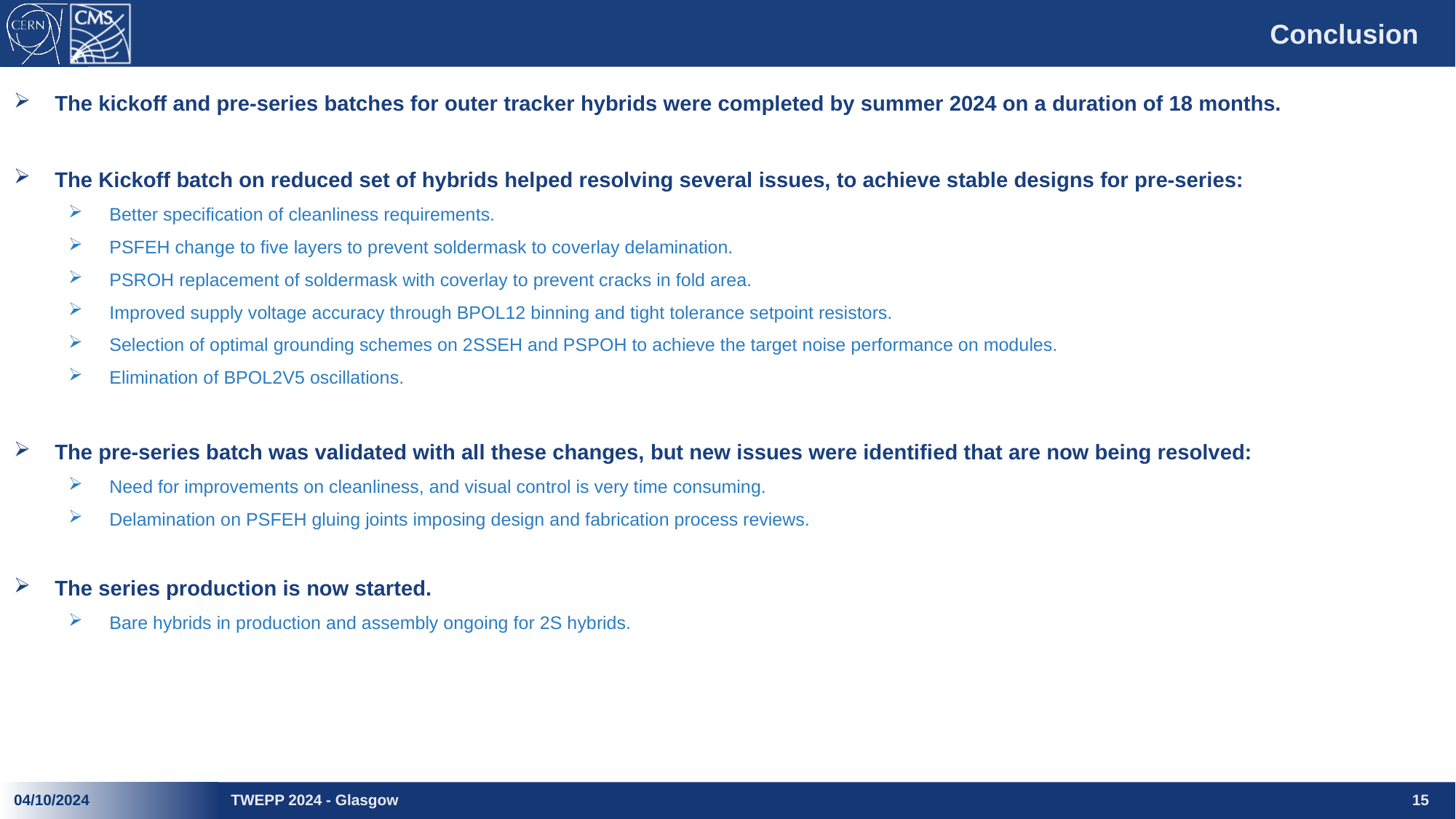

# Conclusion
The kickoff and pre-series batches for outer tracker hybrids were completed by summer 2024 on a duration of 18 months.

The Kickoff batch on reduced set of hybrids helped resolving several issues, to achieve stable designs for pre-series:
Better specification of cleanliness requirements.
PSFEH change to five layers to prevent soldermask to coverlay delamination.
PSROH replacement of soldermask with coverlay to prevent cracks in fold area.
Improved supply voltage accuracy through BPOL12 binning and tight tolerance setpoint resistors.
Selection of optimal grounding schemes on 2SSEH and PSPOH to achieve the target noise performance on modules.
Elimination of BPOL2V5 oscillations.

The pre-series batch was validated with all these changes, but new issues were identified that are now being resolved:
Need for improvements on cleanliness, and visual control is very time consuming.
Delamination on PSFEH gluing joints imposing design and fabrication process reviews.

The series production is now started.
Bare hybrids in production and assembly ongoing for 2S hybrids.

04/10/2024
TWEPP 2024 - Glasgow
15